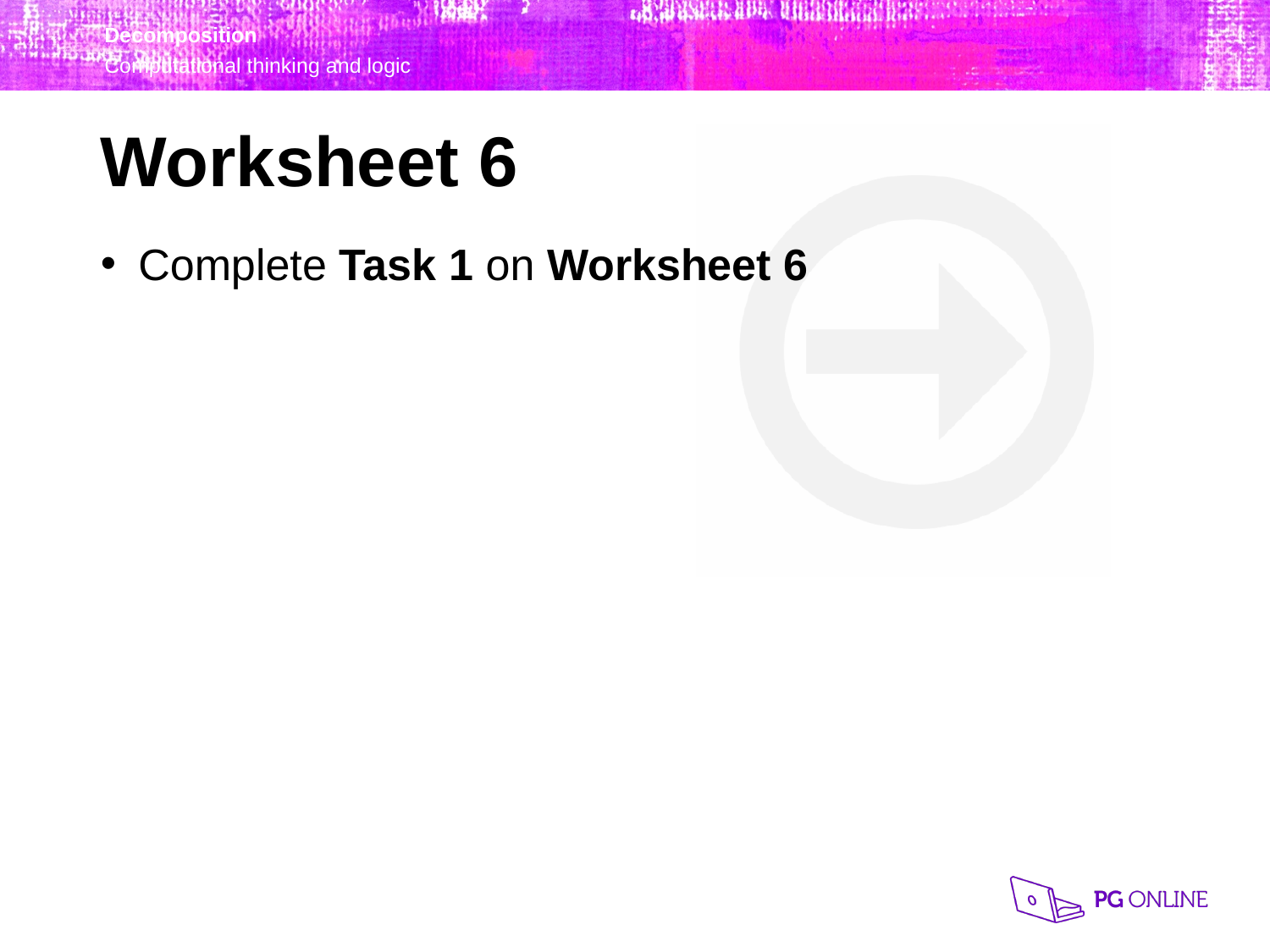

Worksheet 6
Complete Task 1 on Worksheet 6